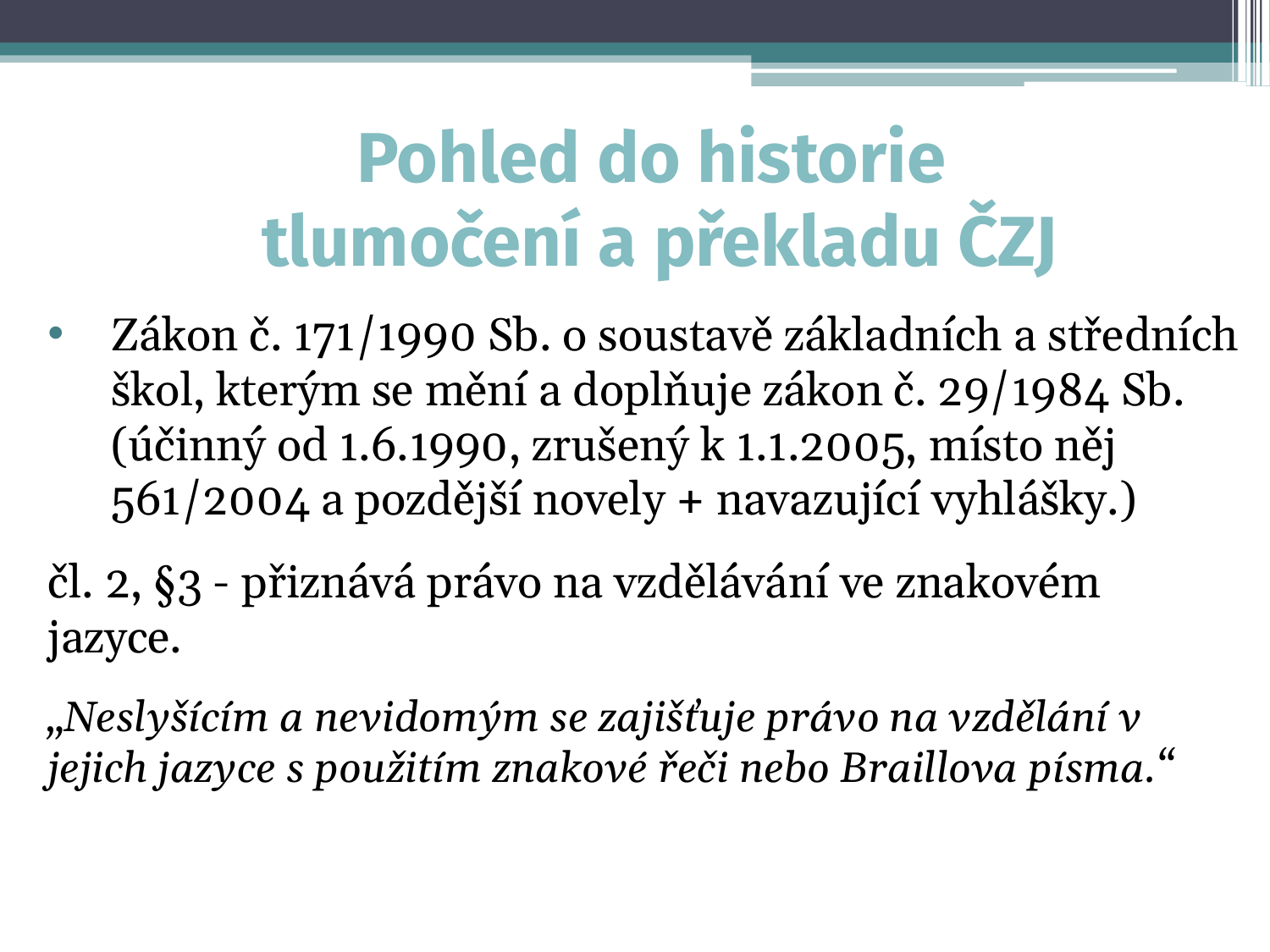

# Pohled do historie tlumočení a překladu ČZJ

Zákon č. 171/1990 Sb. o soustavě základních a středních škol, kterým se mění a doplňuje zákon č. 29/1984 Sb. (účinný od 1.6.1990, zrušený k 1.1.2005, místo něj 561/2004 a pozdější novely + navazující vyhlášky.)

čl. 2, §3 - přiznává právo na vzdělávání ve znakovém jazyce.

„Neslyšícím a nevidomým se zajišťuje právo na vzdělání v jejich jazyce s použitím znakové řeči nebo Braillova písma.“